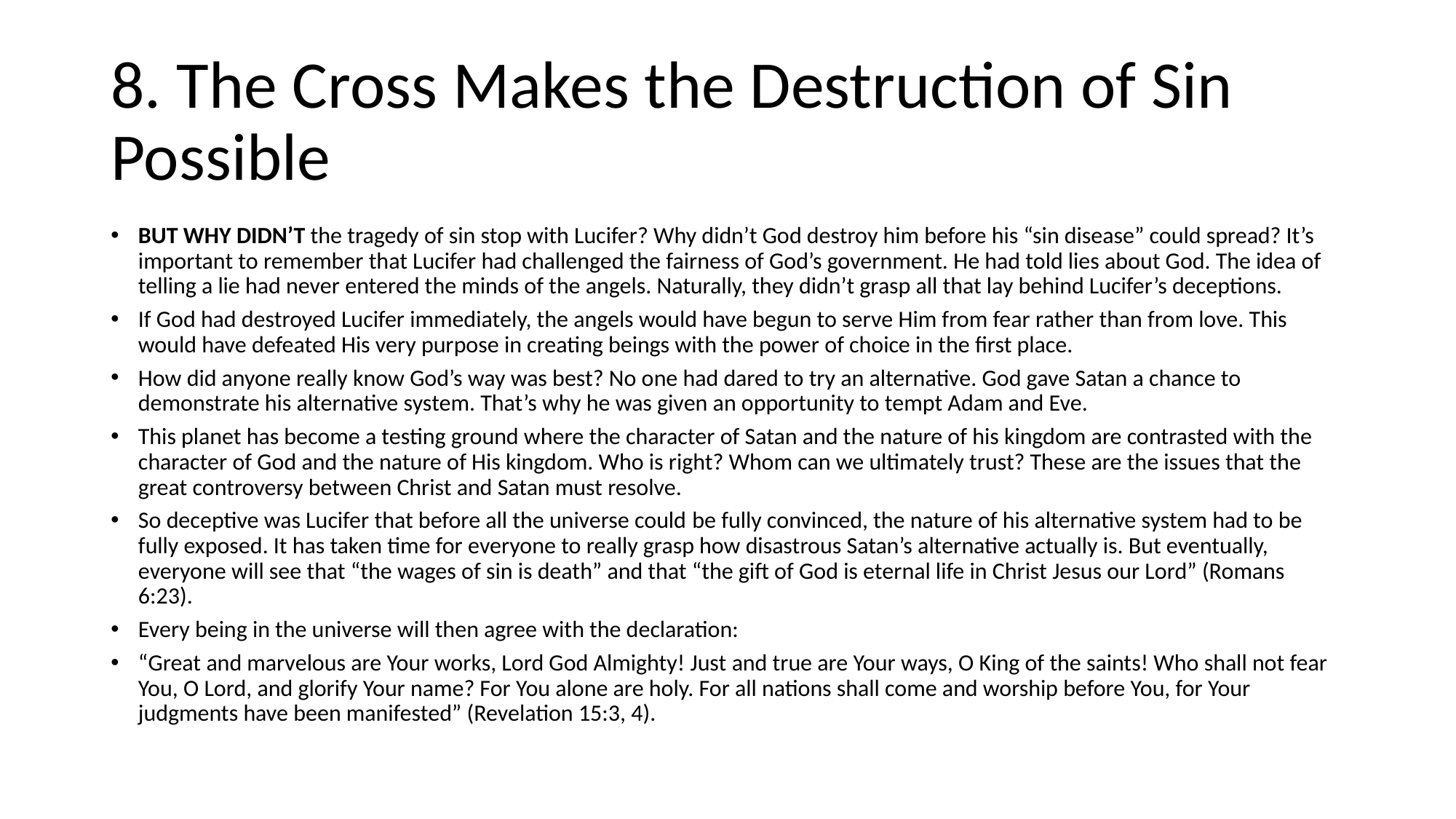

# 8. The Cross Makes the Destruction of Sin Possible
BUT WHY DIDN’T the tragedy of sin stop with Lucifer? Why didn’t God destroy him before his “sin disease” could spread? It’s important to remember that Lucifer had challenged the fairness of God’s government. He had told lies about God. The idea of telling a lie had never entered the minds of the angels. Naturally, they didn’t grasp all that lay behind Lucifer’s deceptions.
If God had destroyed Lucifer immediately, the angels would have begun to serve Him from fear rather than from love. This would have defeated His very purpose in creating beings with the power of choice in the first place.
How did anyone really know God’s way was best? No one had dared to try an alternative. God gave Satan a chance to demonstrate his alternative system. That’s why he was given an opportunity to tempt Adam and Eve.
This planet has become a testing ground where the character of Satan and the nature of his kingdom are contrasted with the character of God and the nature of His kingdom. Who is right? Whom can we ultimately trust? These are the issues that the great controversy between Christ and Satan must resolve.
So deceptive was Lucifer that before all the universe could be fully convinced, the nature of his alternative system had to be fully exposed. It has taken time for everyone to really grasp how disastrous Satan’s alternative actually is. But eventually, everyone will see that “the wages of sin is death” and that “the gift of God is eternal life in Christ Jesus our Lord” (Romans 6:23).
Every being in the universe will then agree with the declaration:
“Great and marvelous are Your works, Lord God Almighty! Just and true are Your ways, O King of the saints! Who shall not fear You, O Lord, and glorify Your name? For You alone are holy. For all nations shall come and worship before You, for Your judgments have been manifested” (Revelation 15:3, 4).